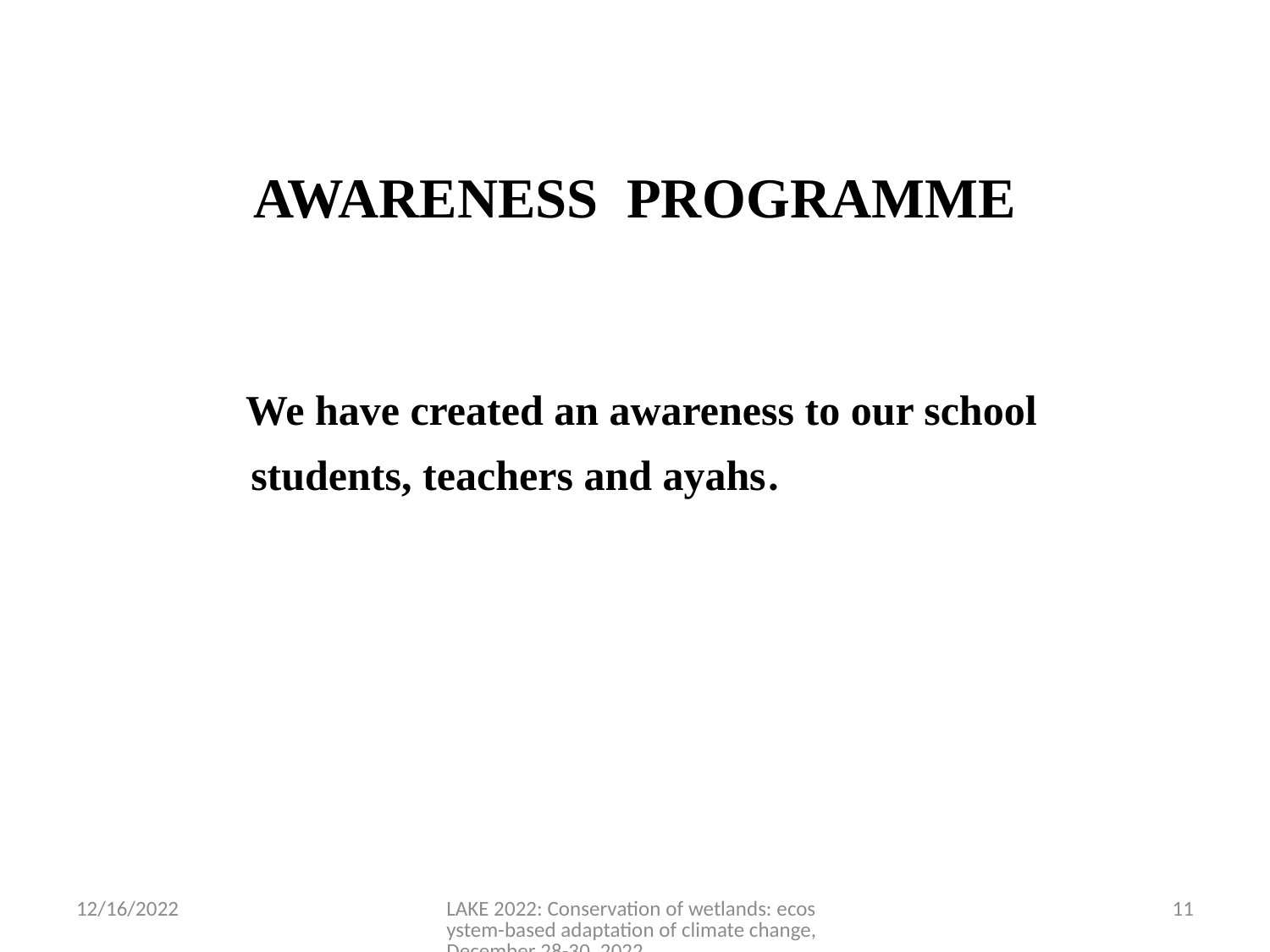

# AWARENESS  PROGRAMME
    We have created an awareness to our school students, teachers and ayahs.
12/16/2022
LAKE 2022: Conservation of wetlands: ecosystem-based adaptation of climate change, December 28-30, 2022
11